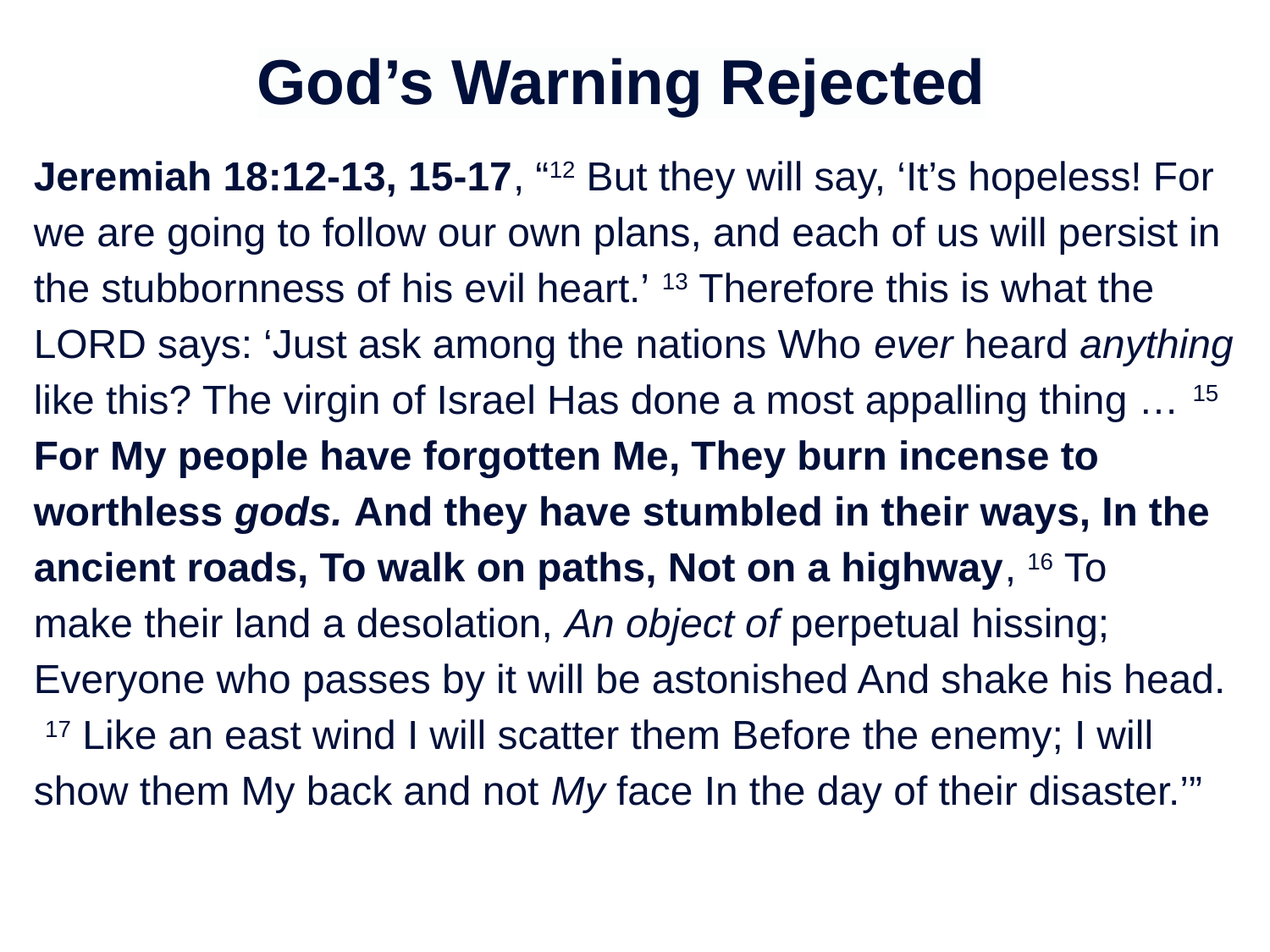

# God’s Warning Rejected
Jeremiah 18:12-13, 15-17, “12 But they will say, ‘It’s hopeless! For we are going to follow our own plans, and each of us will persist in the stubbornness of his evil heart.’ 13 Therefore this is what the LORD says: ‘Just ask among the nations Who ever heard anything like this? The virgin of Israel Has done a most appalling thing … 15 For My people have forgotten Me, They burn incense to worthless gods. And they have stumbled in their ways, In the ancient roads, To walk on paths, Not on a highway, 16 To make their land a desolation, An object of perpetual hissing; Everyone who passes by it will be astonished And shake his head.  17 Like an east wind I will scatter them Before the enemy; I will show them My back and not My face In the day of their disaster.’”